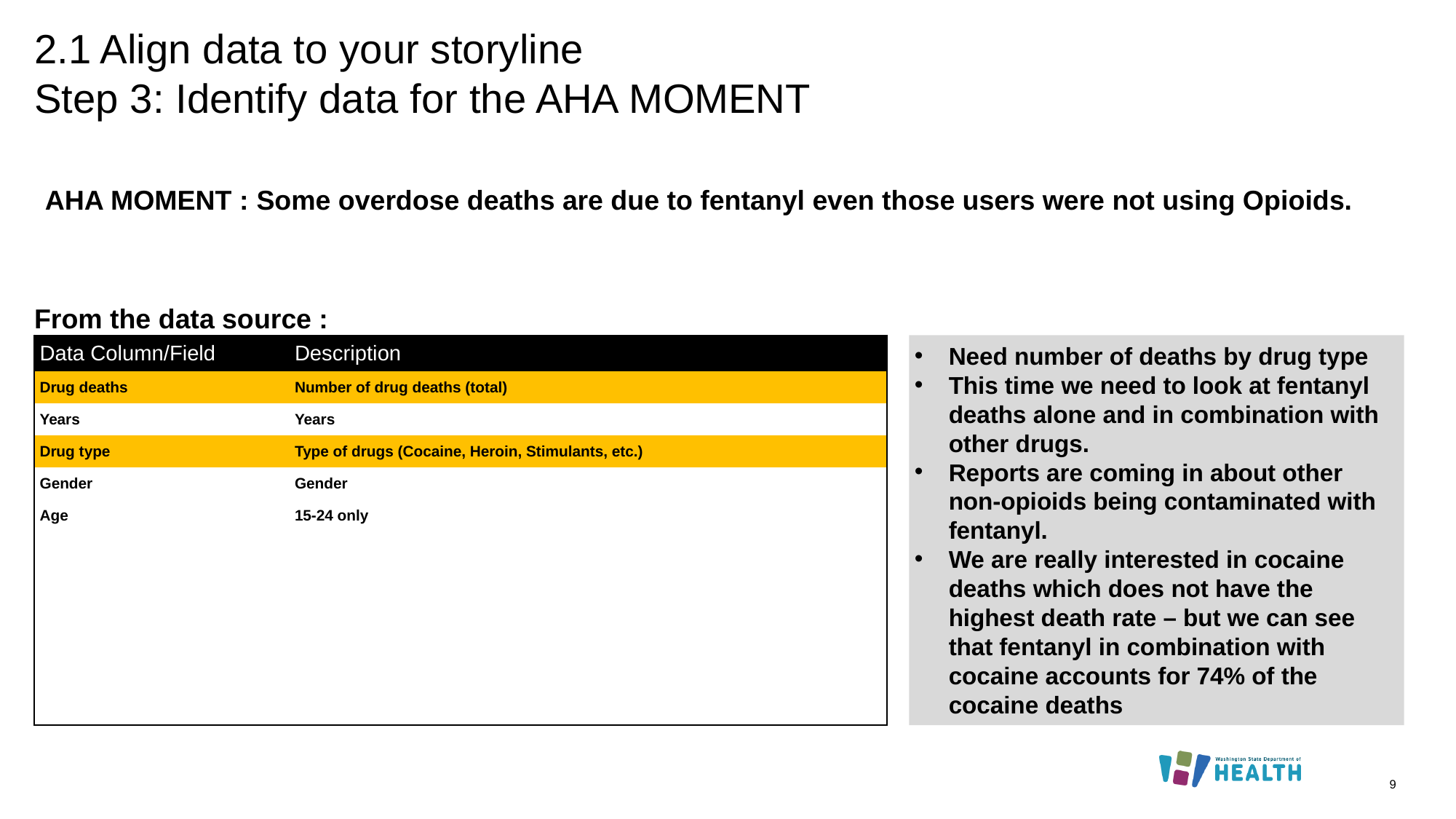

# 2.1 Align data to your storyline Step 3: Identify data for the AHA MOMENT
AHA MOMENT : Some overdose deaths are due to fentanyl even those users were not using Opioids.

From the data source :
| Data Column/Field | Description |
| --- | --- |
| Drug deaths | Number of drug deaths (total) |
| Years | Years |
| Drug type | Type of drugs (Cocaine, Heroin, Stimulants, etc.) |
| Gender | Gender |
| Age | 15-24 only |
|  |  |
|  |  |
|  |  |
|  |  |
|  |  |
|  |  |
Need number of deaths by drug type
This time we need to look at fentanyl deaths alone and in combination with other drugs.
Reports are coming in about other non-opioids being contaminated with fentanyl.
We are really interested in cocaine deaths which does not have the highest death rate – but we can see that fentanyl in combination with cocaine accounts for 74% of the cocaine deaths
9